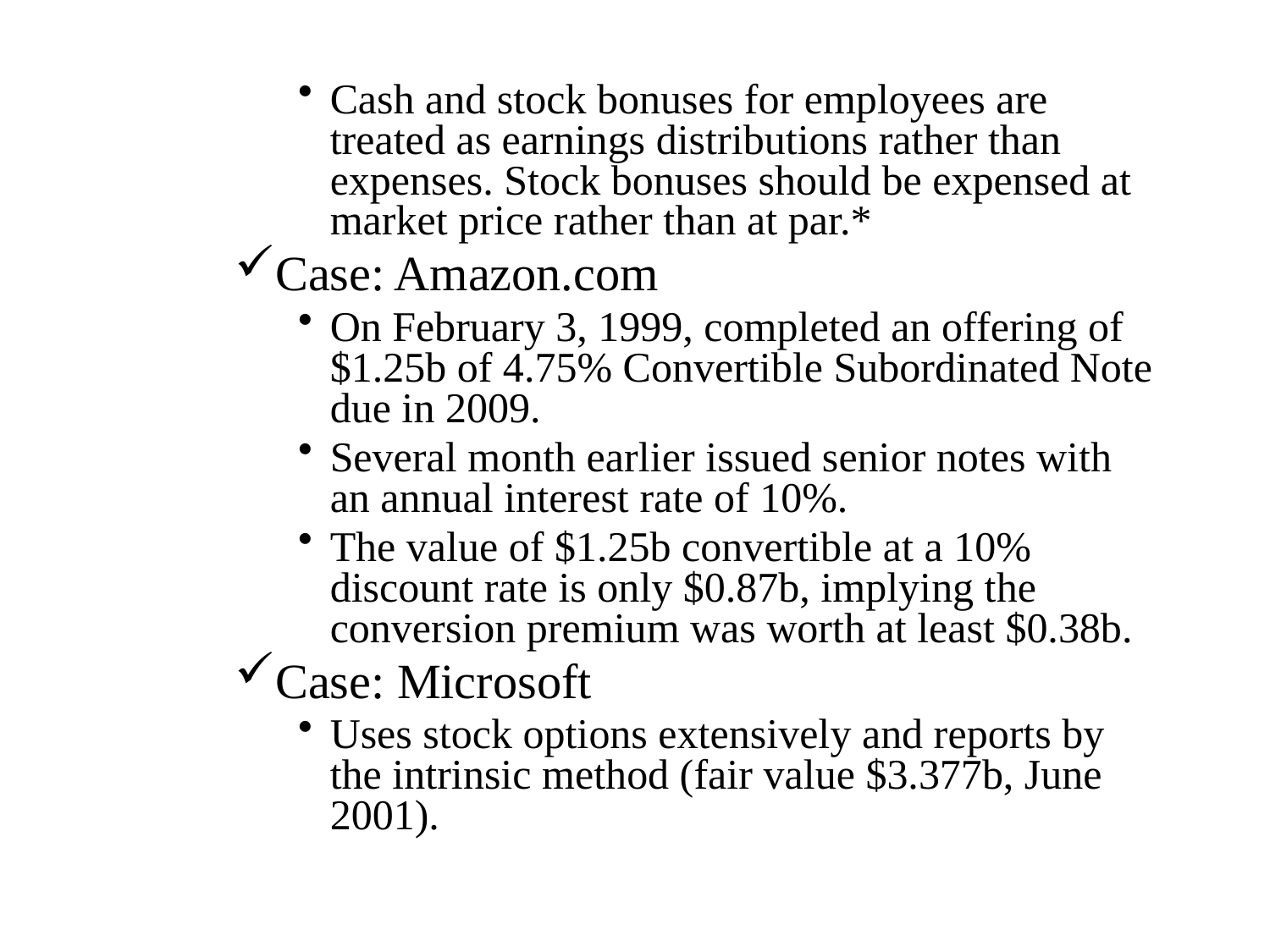

Cash and stock bonuses for employees are treated as earnings distributions rather than expenses. Stock bonuses should be expensed at market price rather than at par.*
Case: Amazon.com
On February 3, 1999, completed an offering of $1.25b of 4.75% Convertible Subordinated Note due in 2009.
Several month earlier issued senior notes with an annual interest rate of 10%.
The value of $1.25b convertible at a 10% discount rate is only $0.87b, implying the conversion premium was worth at least $0.38b.
Case: Microsoft
Uses stock options extensively and reports by the intrinsic method (fair value $3.377b, June 2001).